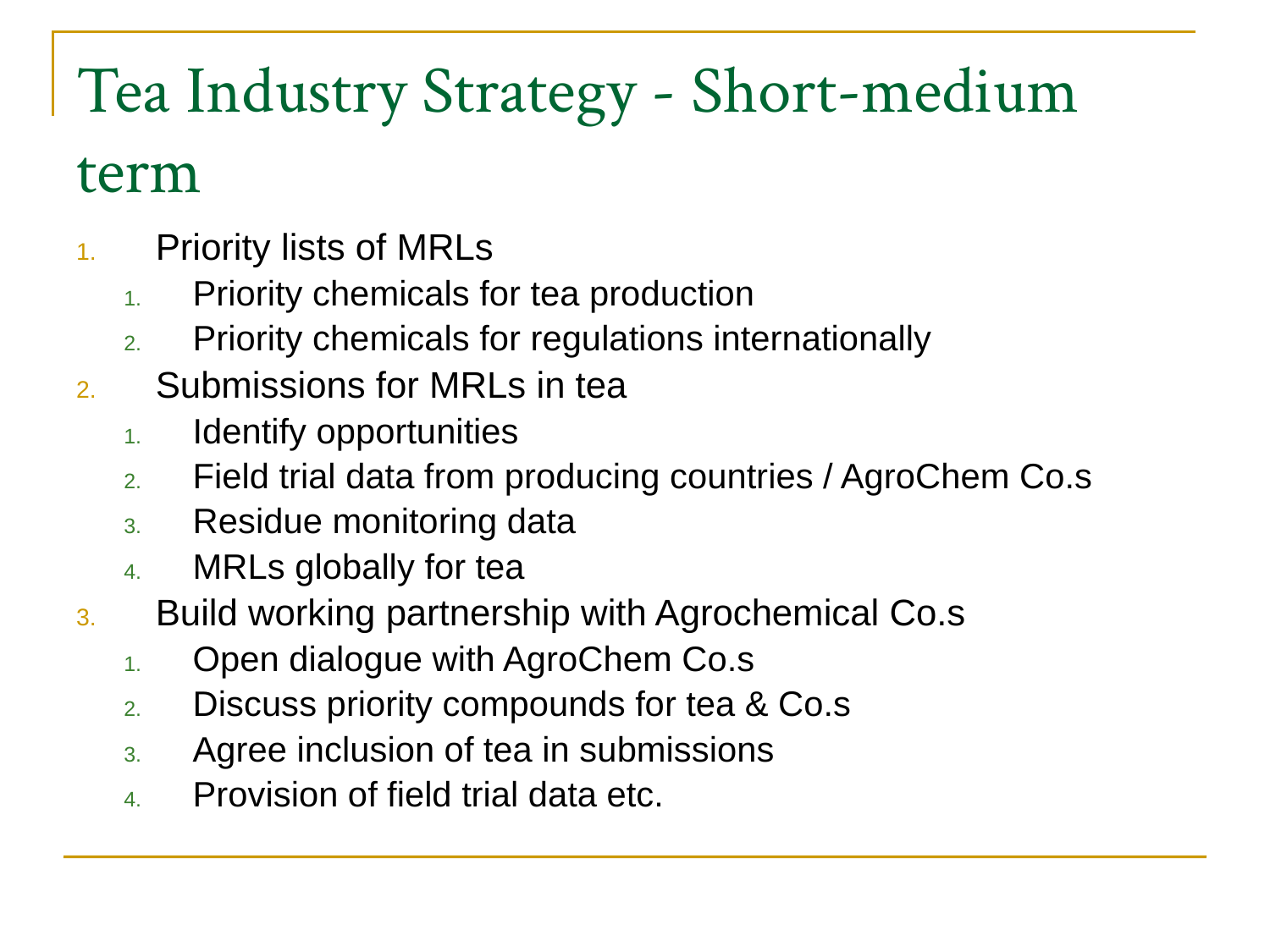

# Tea Industry Strategy - Short-medium term
Priority lists of MRLs
Priority chemicals for tea production
Priority chemicals for regulations internationally
Submissions for MRLs in tea
Identify opportunities
Field trial data from producing countries / AgroChem Co.s
Residue monitoring data
MRLs globally for tea
Build working partnership with Agrochemical Co.s
Open dialogue with AgroChem Co.s
Discuss priority compounds for tea & Co.s
Agree inclusion of tea in submissions
Provision of field trial data etc.